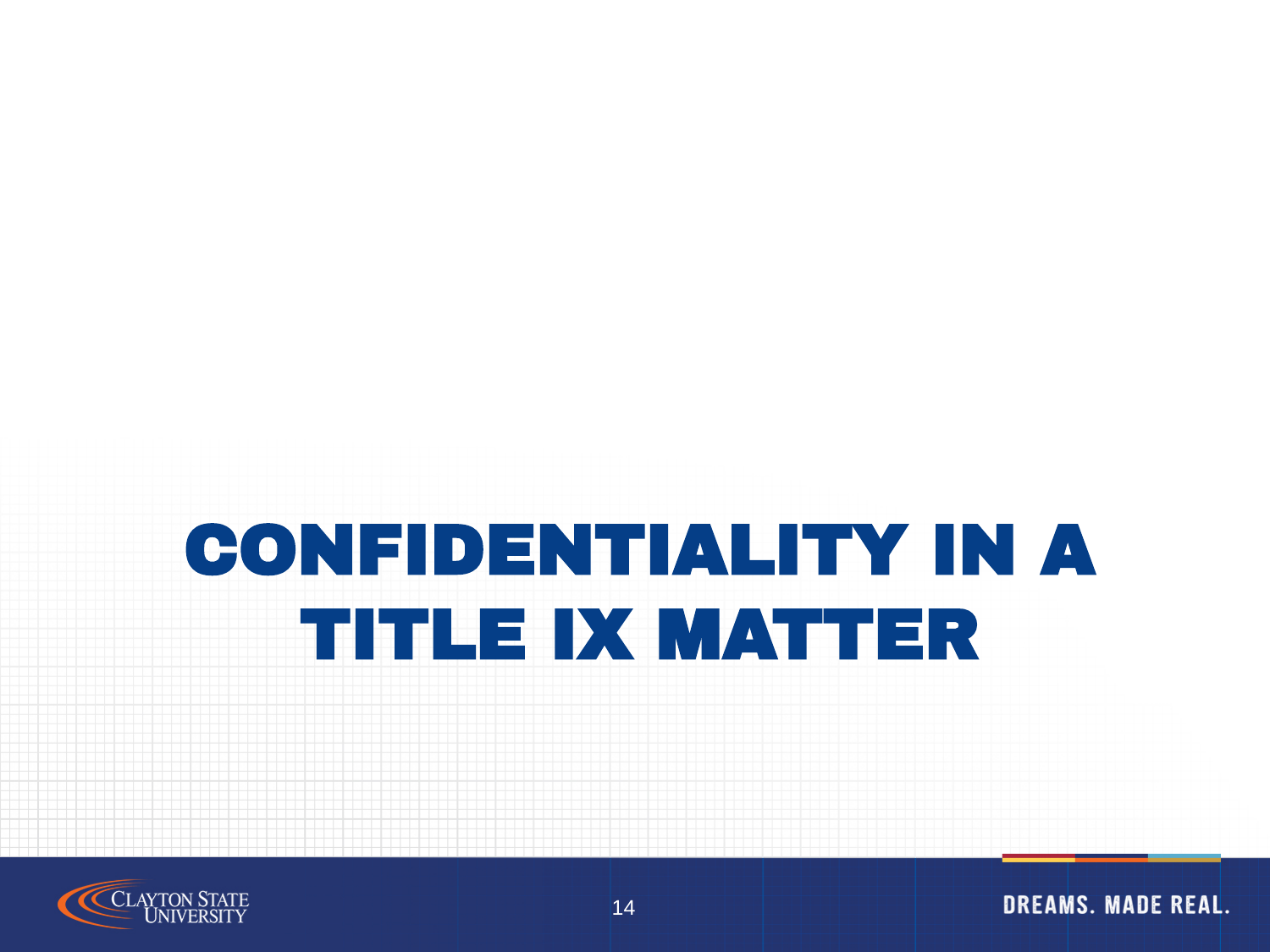

# Confidentiality in a Title IX matter
14